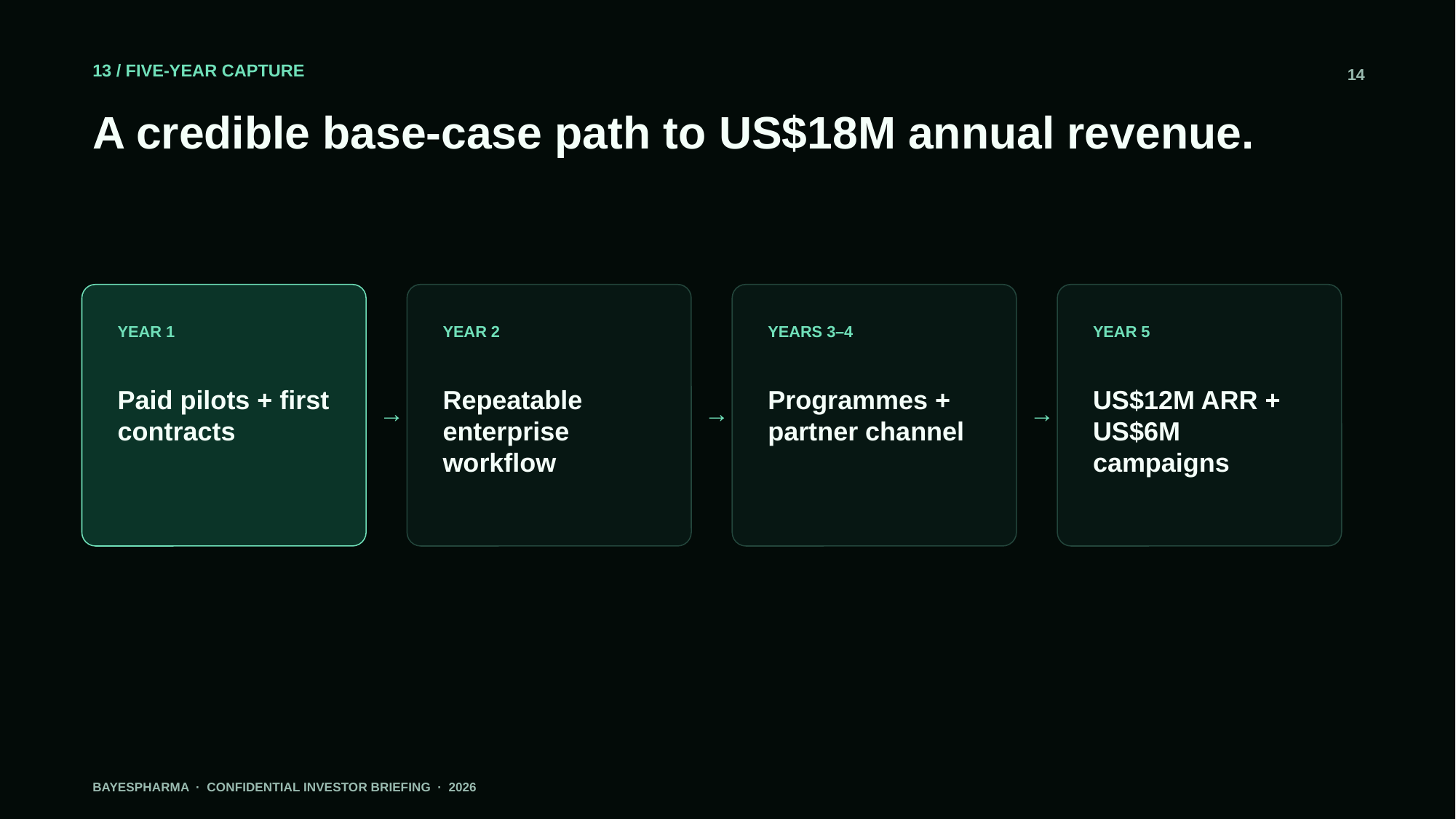

13 / FIVE-YEAR CAPTURE
14
A credible base-case path to US$18M annual revenue.

YEAR 1
YEAR 2
YEARS 3–4
YEAR 5
Paid pilots + first contracts
Repeatable enterprise workflow
Programmes + partner channel
US$12M ARR + US$6M campaigns
→
→
→
BAYESPHARMA  ·  CONFIDENTIAL INVESTOR BRIEFING  ·  2026